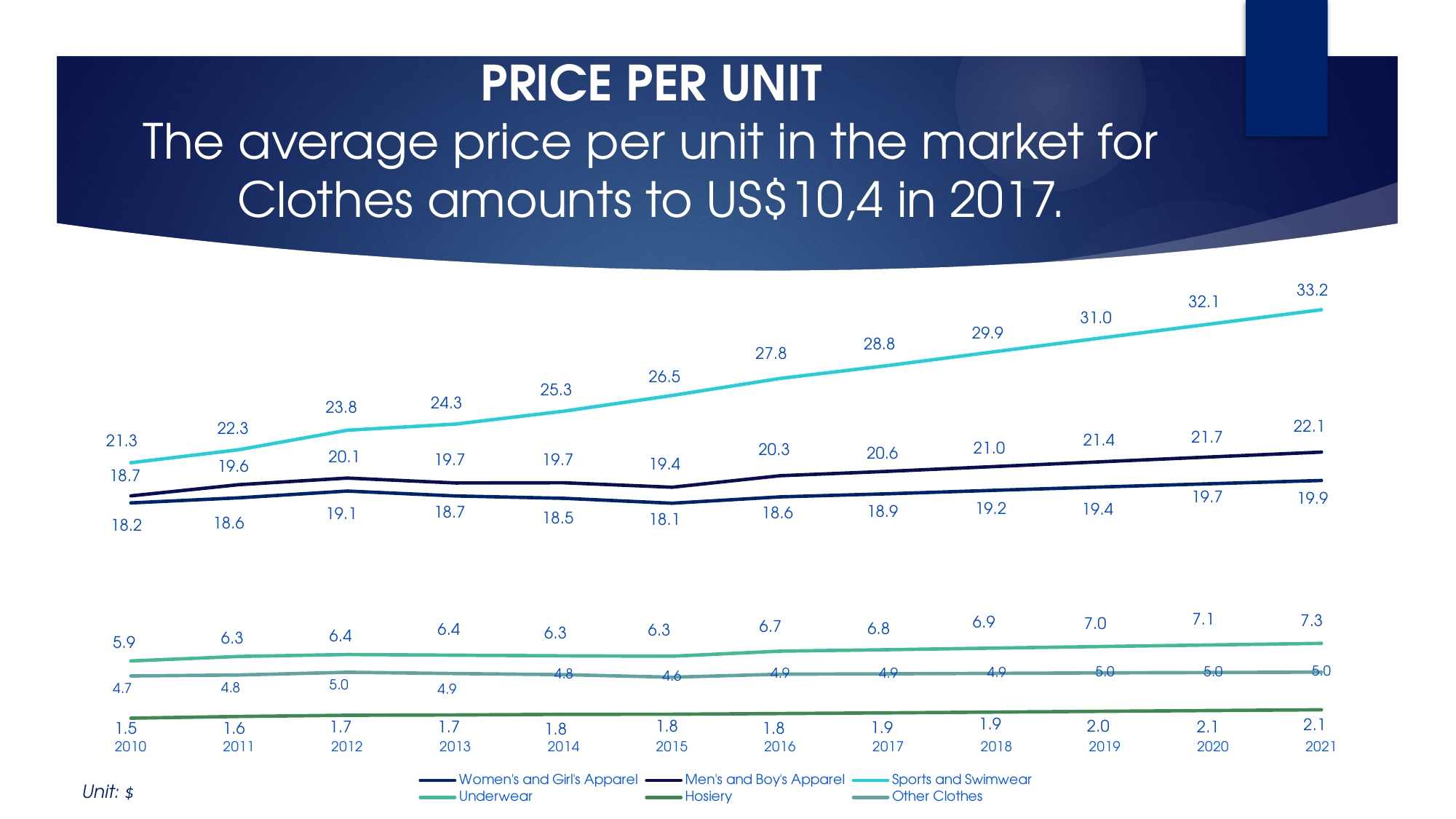

# PRICE PER UNIT The average price per unit in the market for Clothes amounts to US$10,4 in 2017.

### Chart

| Category | Women's and Girl's Apparel | Men's and Boy's Apparel | Sports and Swimwear | Underwear | Hosiery | Other Clothes |
|---|---|---|---|---|---|---|
| 2010 | 18.168 | 18.714 | 21.286 | 5.905 | 1.467 | 4.74 |
| 2011 | 18.564 | 19.583 | 22.294 | 6.254 | 1.599 | 4.817 |
| 2012 | 19.086 | 20.093 | 23.805 | 6.405 | 1.693 | 5.029 |
| 2013 | 18.706 | 19.714 | 24.282 | 6.351 | 1.717 | 4.928 |
| 2014 | 18.523 | 19.732 | 25.283 | 6.302 | 1.764 | 4.839 |
| 2015 | 18.142 | 19.383 | 26.501 | 6.27 | 1.773 | 4.643 |
| 2016 | 18.637 | 20.277 | 27.824 | 6.664 | 1.825 | 4.876 |
| 2017 | 18.878 | 20.619 | 28.828 | 6.779 | 1.88 | 4.906 |
| 2018 | 19.151 | 20.996 | 29.916 | 6.905 | 1.939 | 4.945 |
| 2019 | 19.412 | 21.373 | 31.0 | 7.029 | 1.999 | 4.98 |
| 2020 | 19.661 | 21.741 | 32.074 | 7.149 | 2.059 | 5.009 |
| 2021 | 19.907 | 22.11 | 33.155 | 7.268 | 2.121 | 5.037 |
Unit: $